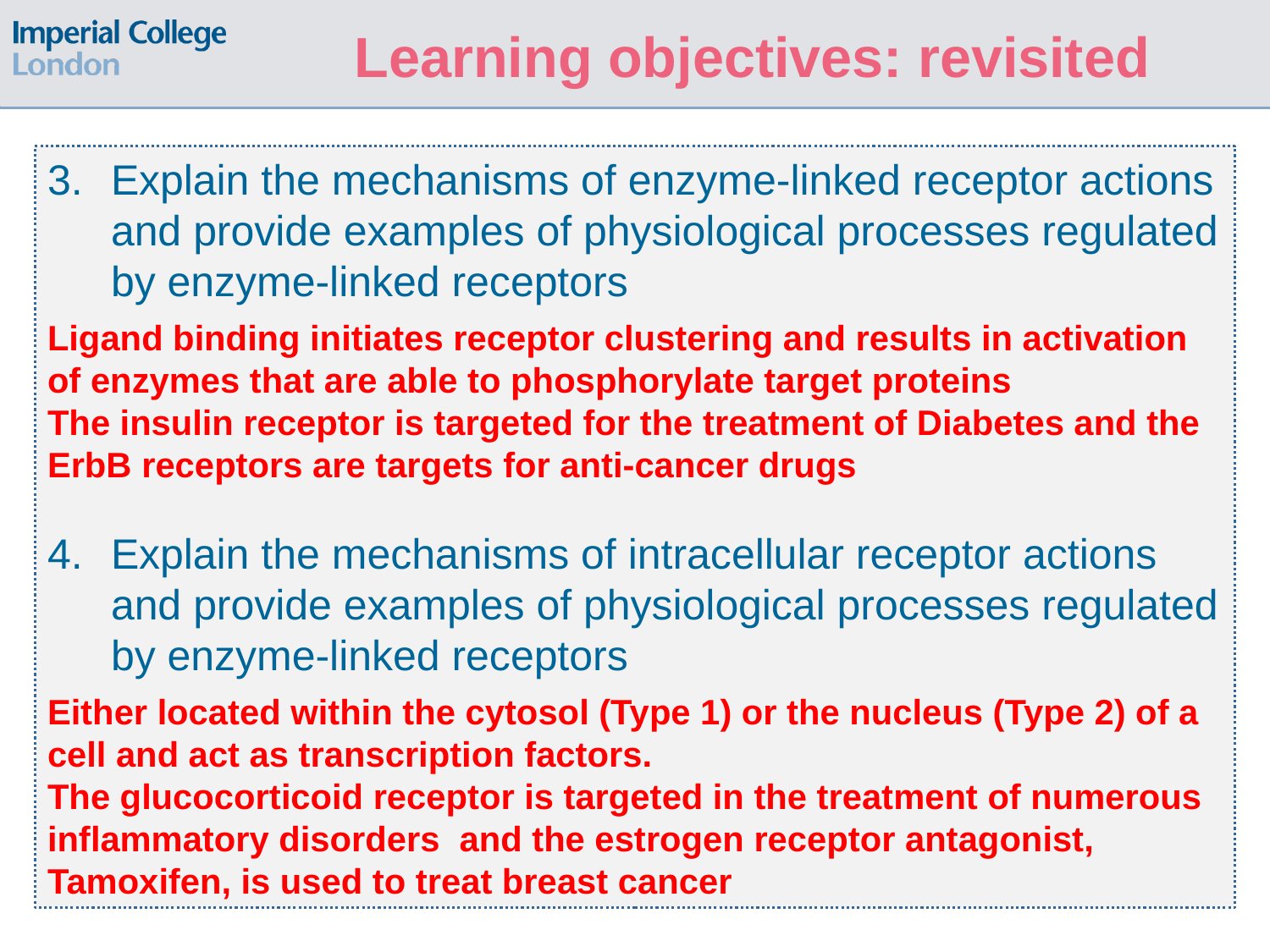

# Learning objectives: revisited
Explain the mechanisms of enzyme-linked receptor actions and provide examples of physiological processes regulated by enzyme-linked receptors
Ligand binding initiates receptor clustering and results in activation of enzymes that are able to phosphorylate target proteins
The insulin receptor is targeted for the treatment of Diabetes and the ErbB receptors are targets for anti-cancer drugs

Explain the mechanisms of intracellular receptor actions and provide examples of physiological processes regulated by enzyme-linked receptors
Either located within the cytosol (Type 1) or the nucleus (Type 2) of a cell and act as transcription factors.
The glucocorticoid receptor is targeted in the treatment of numerous inflammatory disorders  and the estrogen receptor antagonist, Tamoxifen, is used to treat breast cancer